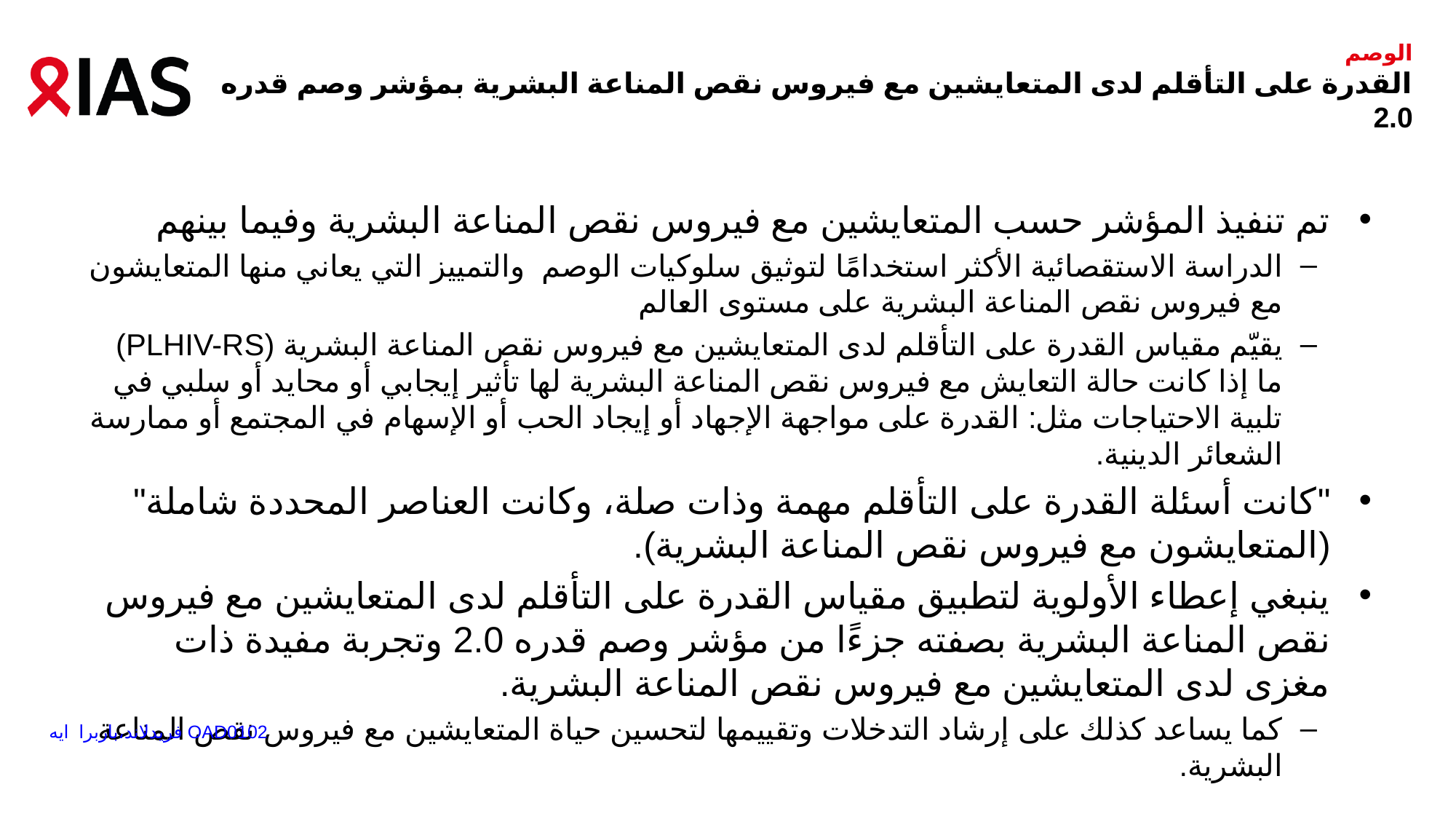

# الوصم القدرة على التأقلم لدى المتعايشين مع فيروس نقص المناعة البشرية بمؤشر وصم قدره 2.0
تم تنفيذ المؤشر حسب المتعايشين مع فيروس نقص المناعة البشرية وفيما بينهم
الدراسة الاستقصائية الأكثر استخدامًا لتوثيق سلوكيات الوصم  والتمييز التي يعاني منها المتعايشون مع فيروس نقص المناعة البشرية على مستوى العالم
يقيّم مقياس القدرة على التأقلم لدى المتعايشين مع فيروس نقص المناعة البشرية (PLHIV-RS) ما إذا كانت حالة التعايش مع فيروس نقص المناعة البشرية لها تأثير إيجابي أو محايد أو سلبي في تلبية الاحتياجات مثل: القدرة على مواجهة الإجهاد أو إيجاد الحب أو الإسهام في المجتمع أو ممارسة الشعائر الدينية.
"كانت أسئلة القدرة على التأقلم مهمة وذات صلة، وكانت العناصر المحددة شاملة" (المتعايشون مع فيروس نقص المناعة البشرية).
ينبغي إعطاء الأولوية لتطبيق مقياس القدرة على التأقلم لدى المتعايشين مع فيروس نقص المناعة البشرية بصفته جزءًا من مؤشر وصم قدره 2.0 وتجربة مفيدة ذات مغزى لدى المتعايشين مع فيروس نقص المناعة البشرية.
كما يساعد كذلك على إرشاد التدخلات وتقييمها لتحسين حياة المتعايشين مع فيروس نقص المناعة البشرية.
باربرا ايه فريدلاند، OAD0102